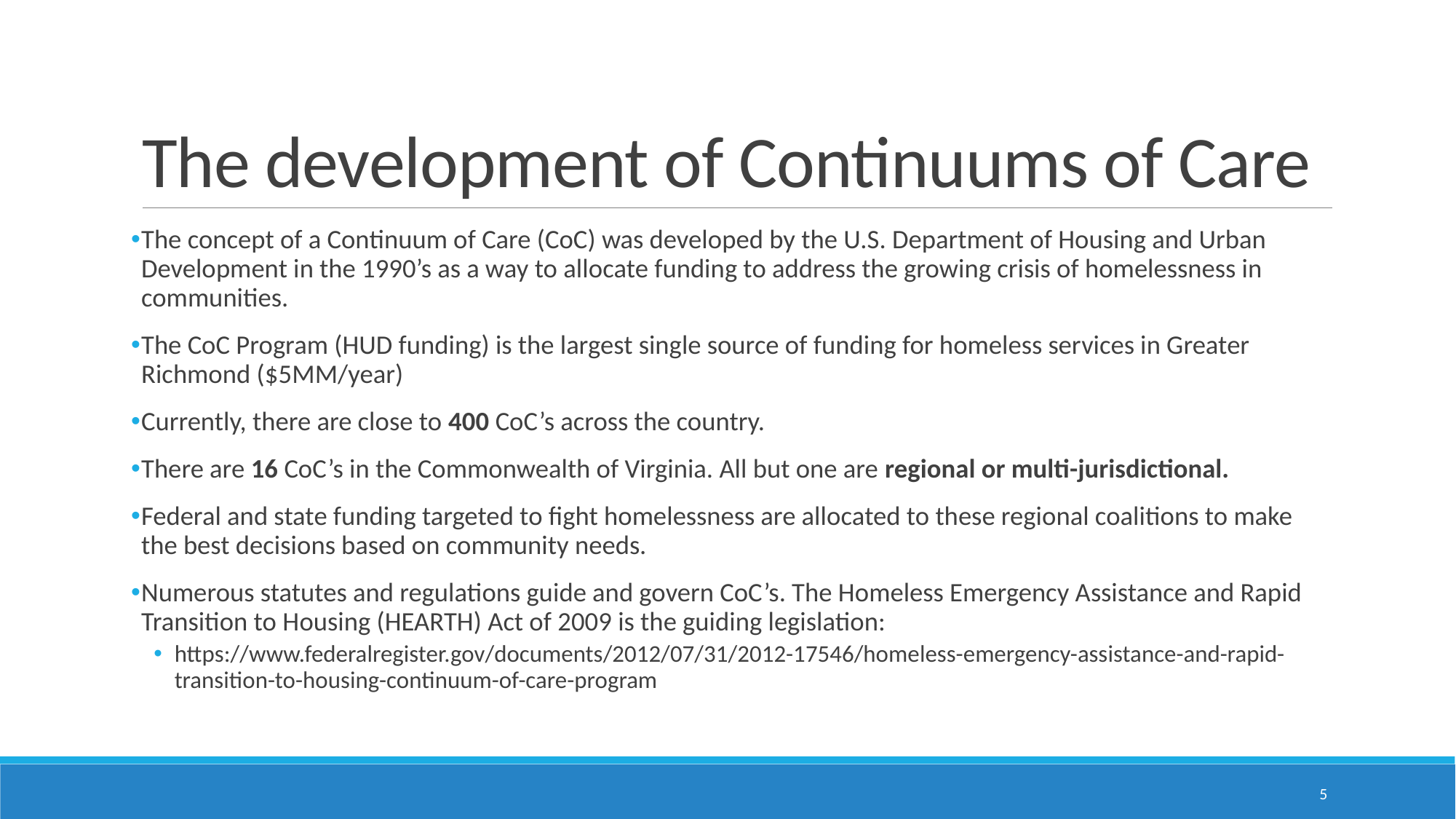

# The development of Continuums of Care
The concept of a Continuum of Care (CoC) was developed by the U.S. Department of Housing and Urban Development in the 1990’s as a way to allocate funding to address the growing crisis of homelessness in communities.
The CoC Program (HUD funding) is the largest single source of funding for homeless services in Greater Richmond ($5MM/year)
Currently, there are close to 400 CoC’s across the country.
There are 16 CoC’s in the Commonwealth of Virginia. All but one are regional or multi-jurisdictional.
Federal and state funding targeted to fight homelessness are allocated to these regional coalitions to make the best decisions based on community needs.
Numerous statutes and regulations guide and govern CoC’s. The Homeless Emergency Assistance and Rapid Transition to Housing (HEARTH) Act of 2009 is the guiding legislation:
https://www.federalregister.gov/documents/2012/07/31/2012-17546/homeless-emergency-assistance-and-rapid-transition-to-housing-continuum-of-care-program
5